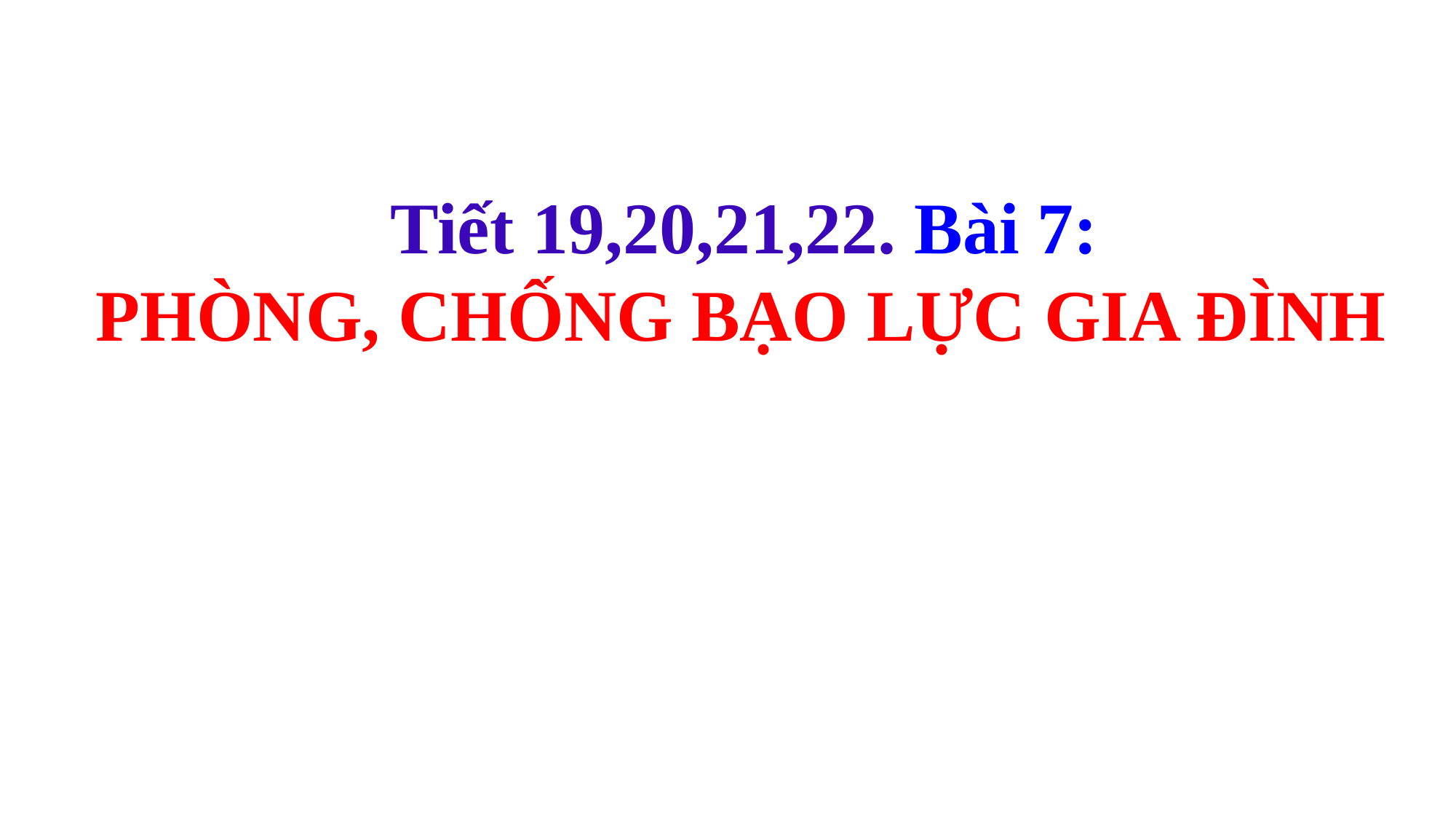

Tiết 19,20,21,22. Bài 7:
PHÒNG, CHỐNG BẠO LỰC GIA ĐÌNH